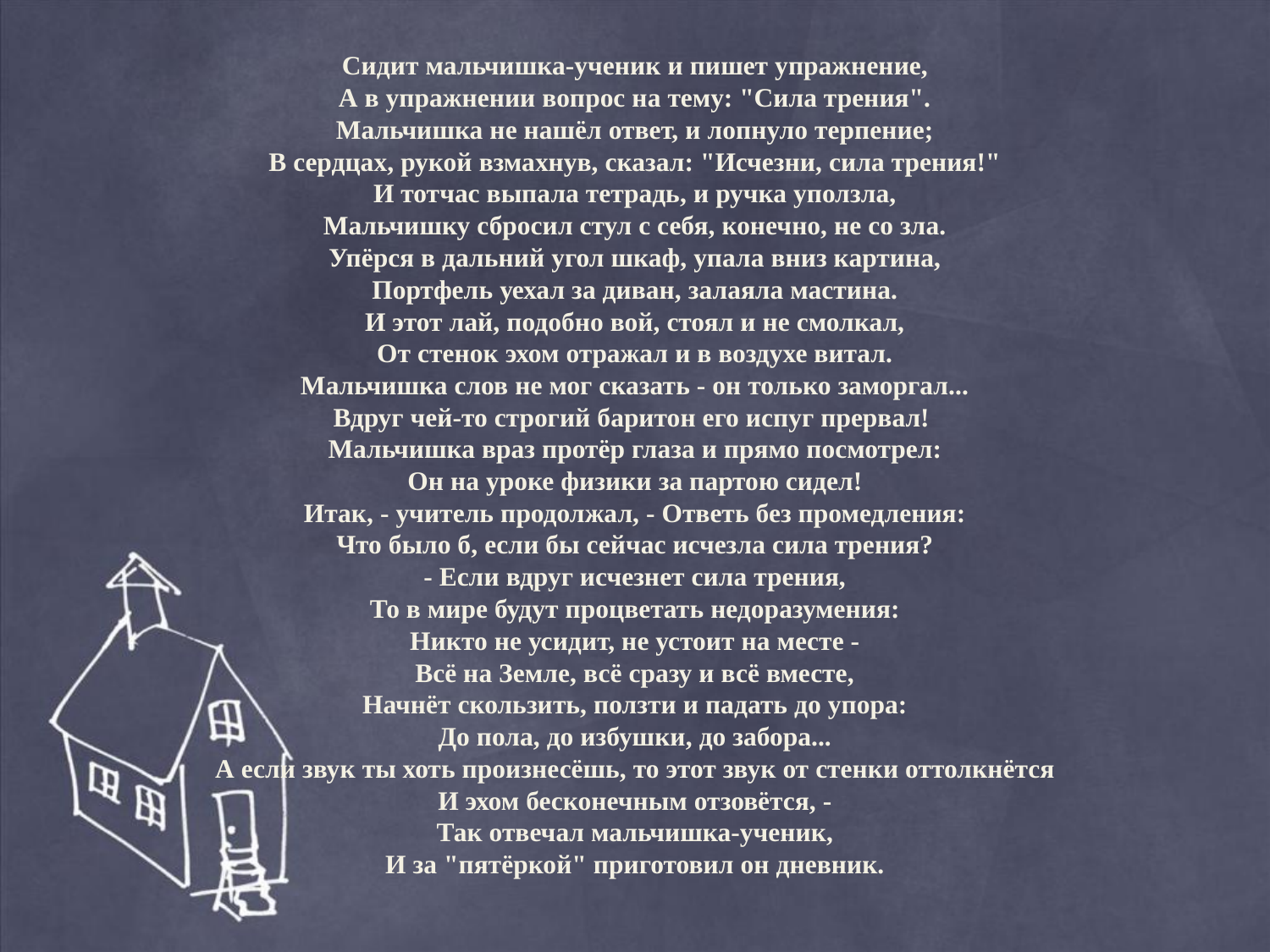

# Сидит мальчишка-ученик и пишет упражнение, А в упражнении вопрос на тему: "Сила трения". Мальчишка не нашёл ответ, и лопнуло терпение; В сердцах, рукой взмахнув, сказал: "Исчезни, сила трения!" И тотчас выпала тетрадь, и ручка уползла, Мальчишку сбросил стул с себя, конечно, не со зла. Упёрся в дальний угол шкаф, упала вниз картина, Портфель уехал за диван, залаяла мастина. И этот лай, подобно вой, стоял и не смолкал, От стенок эхом отражал и в воздухе витал. Мальчишка слов не мог сказать - он только заморгал... Вдруг чей-то строгий баритон его испуг прервал! Мальчишка враз протёр глаза и прямо посмотрел: Он на уроке физики за партою сидел! Итак, - учитель продолжал, - Ответь без промедления: Что было б, если бы сейчас исчезла сила трения? - Если вдруг исчезнет сила трения, То в мире будут процветать недоразумения: Никто не усидит, не устоит на месте - Всё на Земле, всё сразу и всё вместе, Начнёт скользить, ползти и падать до упора: До пола, до избушки, до забора... А если звук ты хоть произнесёшь, то этот звук от стенки оттолкнётся И эхом бесконечным отзовётся, - Так отвечал мальчишка-ученик, И за "пятёркой" приготовил он дневник.